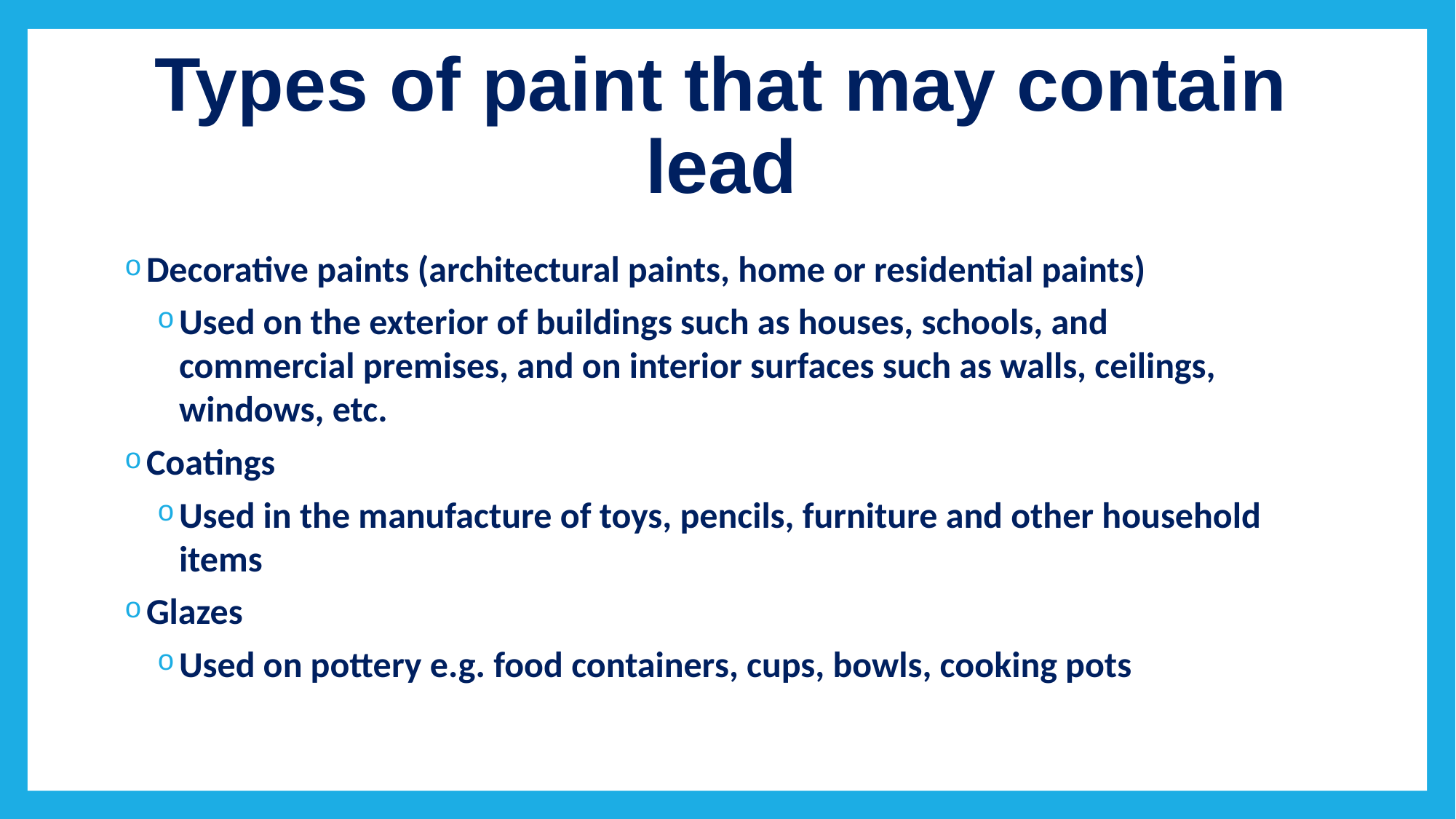

# Types of paint that may contain lead
Decorative paints (architectural paints, home or residential paints)
Used on the exterior of buildings such as houses, schools, and commercial premises, and on interior surfaces such as walls, ceilings, windows, etc.
Coatings
Used in the manufacture of toys, pencils, furniture and other household items
Glazes
Used on pottery e.g. food containers, cups, bowls, cooking pots